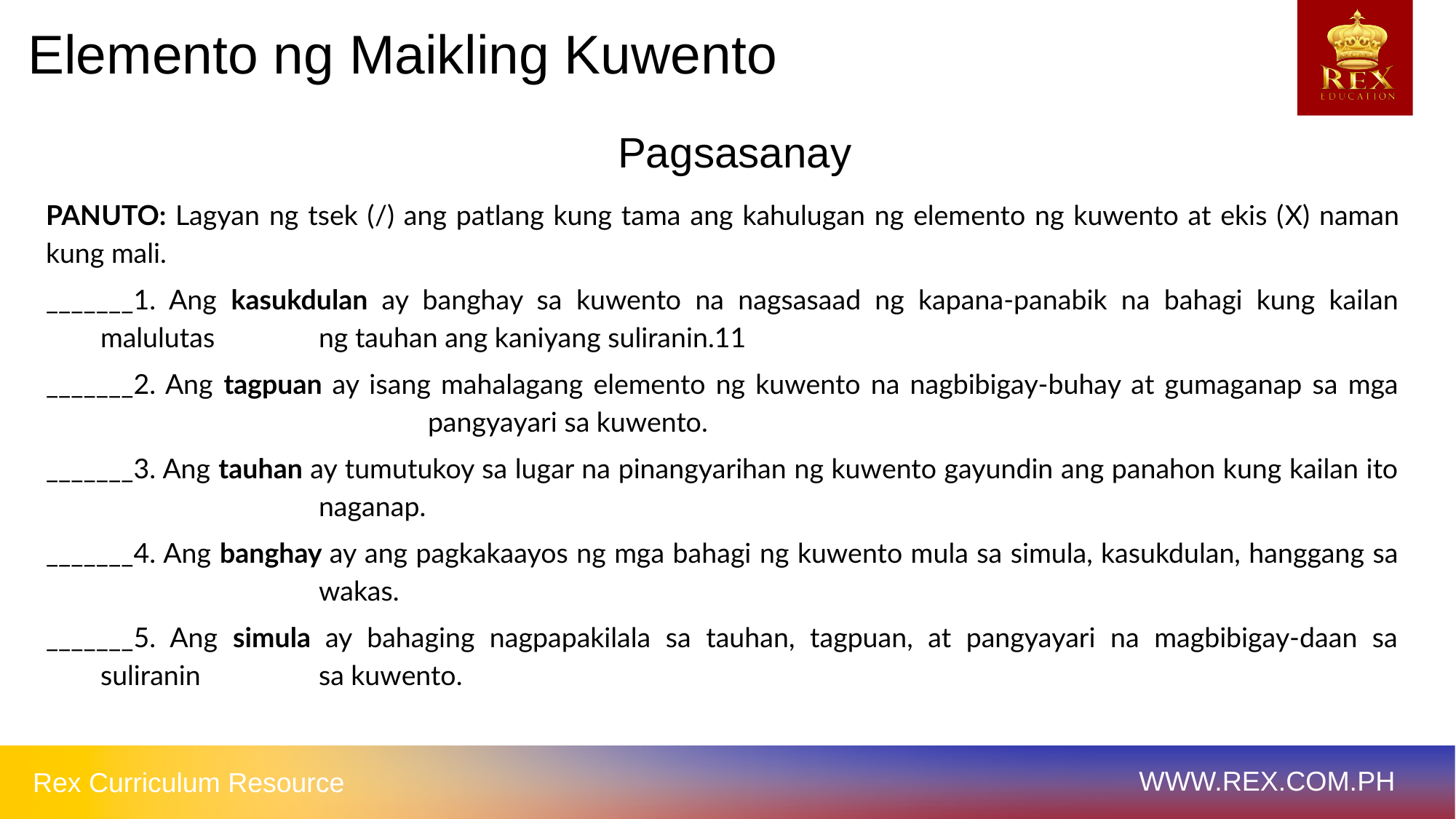

Elemento ng Maikling Kuwento
# Pagsasanay
PANUTO: Lagyan ng tsek (/) ang patlang kung tama ang kahulugan ng elemento ng kuwento at ekis (X) naman kung mali.
_______1. Ang kasukdulan ay banghay sa kuwento na nagsasaad ng kapana-panabik na bahagi kung kailan malulutas 	ng tauhan ang kaniyang suliranin.11
_______2. Ang tagpuan ay isang mahalagang elemento ng kuwento na nagbibigay-buhay at gumaganap sa mga 			pangyayari sa kuwento.
_______3. Ang tauhan ay tumutukoy sa lugar na pinangyarihan ng kuwento gayundin ang panahon kung kailan ito 		naganap.
_______4. Ang banghay ay ang pagkakaayos ng mga bahagi ng kuwento mula sa simula, kasukdulan, hanggang sa 		wakas.
_______5. Ang simula ay bahaging nagpapakilala sa tauhan, tagpuan, at pangyayari na magbibigay-daan sa suliranin 		sa kuwento.